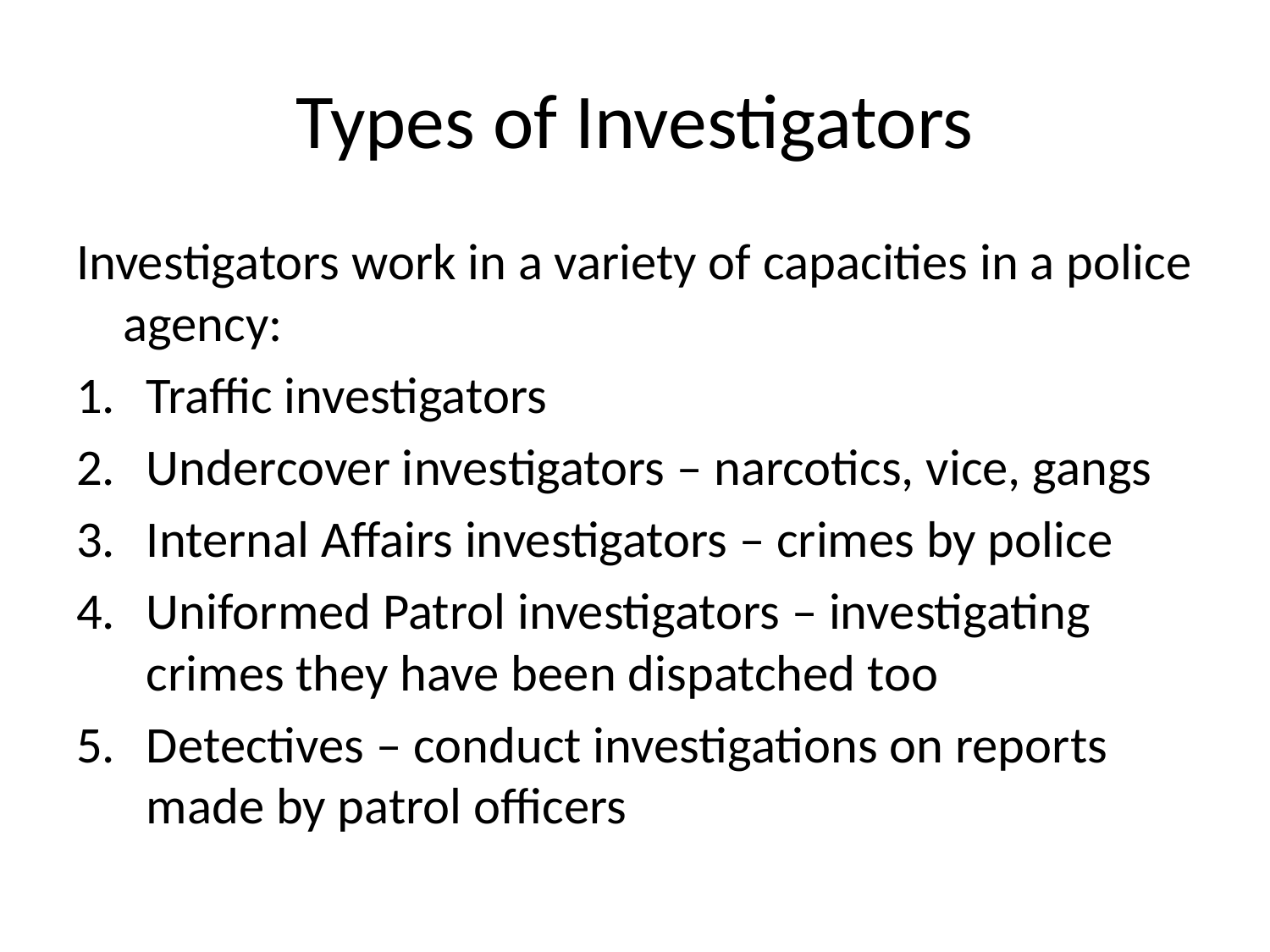

# Types of Investigators
Investigators work in a variety of capacities in a police agency:
Traffic investigators
Undercover investigators – narcotics, vice, gangs
Internal Affairs investigators – crimes by police
Uniformed Patrol investigators – investigating crimes they have been dispatched too
Detectives – conduct investigations on reports made by patrol officers